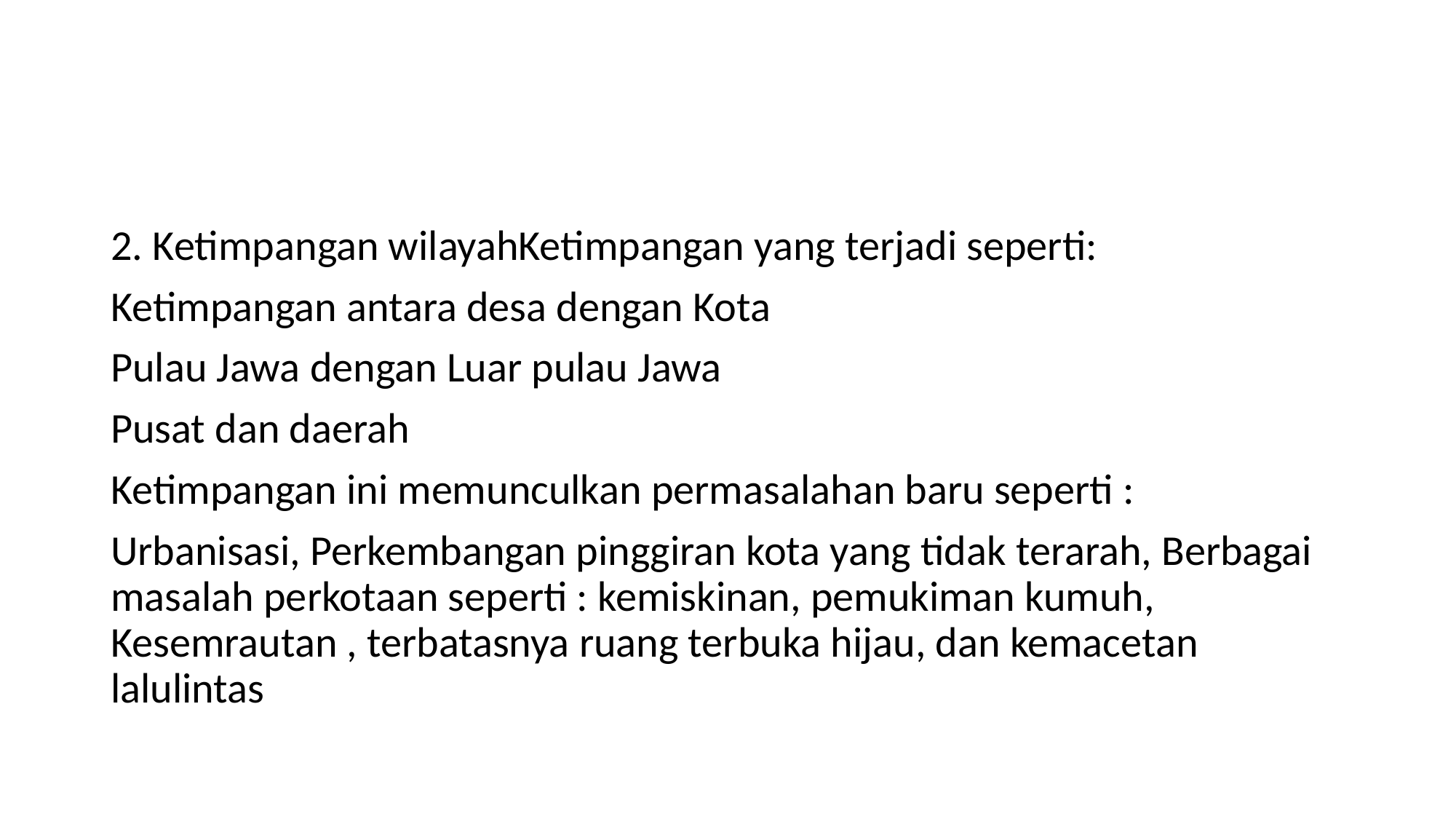

#
2. Ketimpangan wilayahKetimpangan yang terjadi seperti:
Ketimpangan antara desa dengan Kota
Pulau Jawa dengan Luar pulau Jawa
Pusat dan daerah
Ketimpangan ini memunculkan permasalahan baru seperti :
Urbanisasi, Perkembangan pinggiran kota yang tidak terarah, Berbagai masalah perkotaan seperti : kemiskinan, pemukiman kumuh, Kesemrautan , terbatasnya ruang terbuka hijau, dan kemacetan lalulintas